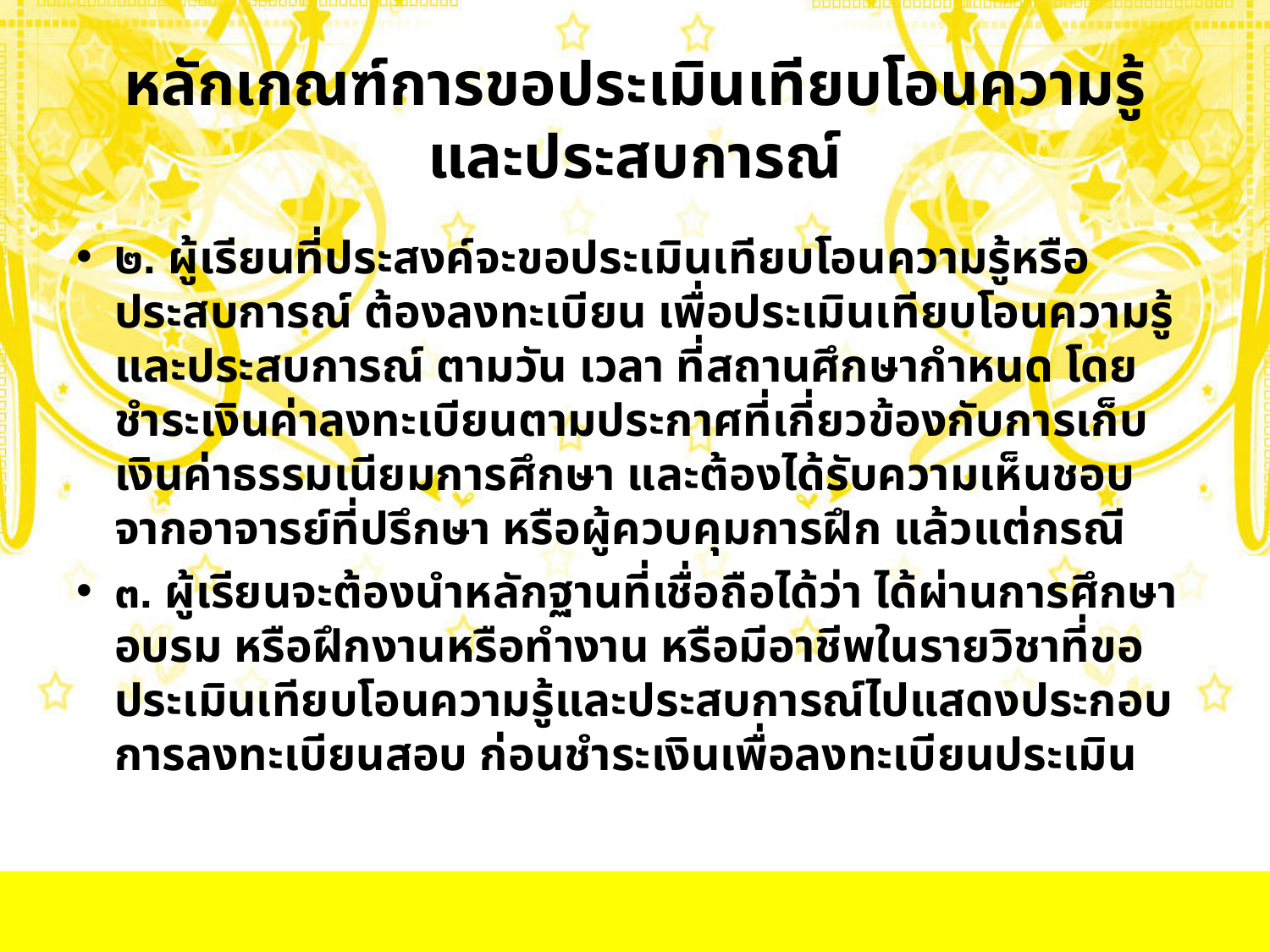

# หลักเกณฑ์การขอประเมินเทียบโอนความรู้และประสบการณ์
๒. ผู้เรียนที่ประสงค์จะขอประเมินเทียบโอนความรู้หรือประสบการณ์ ต้องลงทะเบียน เพื่อประเมินเทียบโอนความรู้และประสบการณ์ ตามวัน เวลา ที่สถานศึกษากำหนด โดยชำระเงินค่าลงทะเบียนตามประกาศที่เกี่ยวข้องกับการเก็บเงินค่าธรรมเนียมการศึกษา และต้องได้รับความเห็นชอบจากอาจารย์ที่ปรึกษา หรือผู้ควบคุมการฝึก แล้วแต่กรณี
๓. ผู้เรียนจะต้องนำหลักฐานที่เชื่อถือได้ว่า ได้ผ่านการศึกษาอบรม หรือฝึกงานหรือทำงาน หรือมีอาชีพในรายวิชาที่ขอประเมินเทียบโอนความรู้และประสบการณ์ไปแสดงประกอบการลงทะเบียนสอบ ก่อนชำระเงินเพื่อลงทะเบียนประเมิน